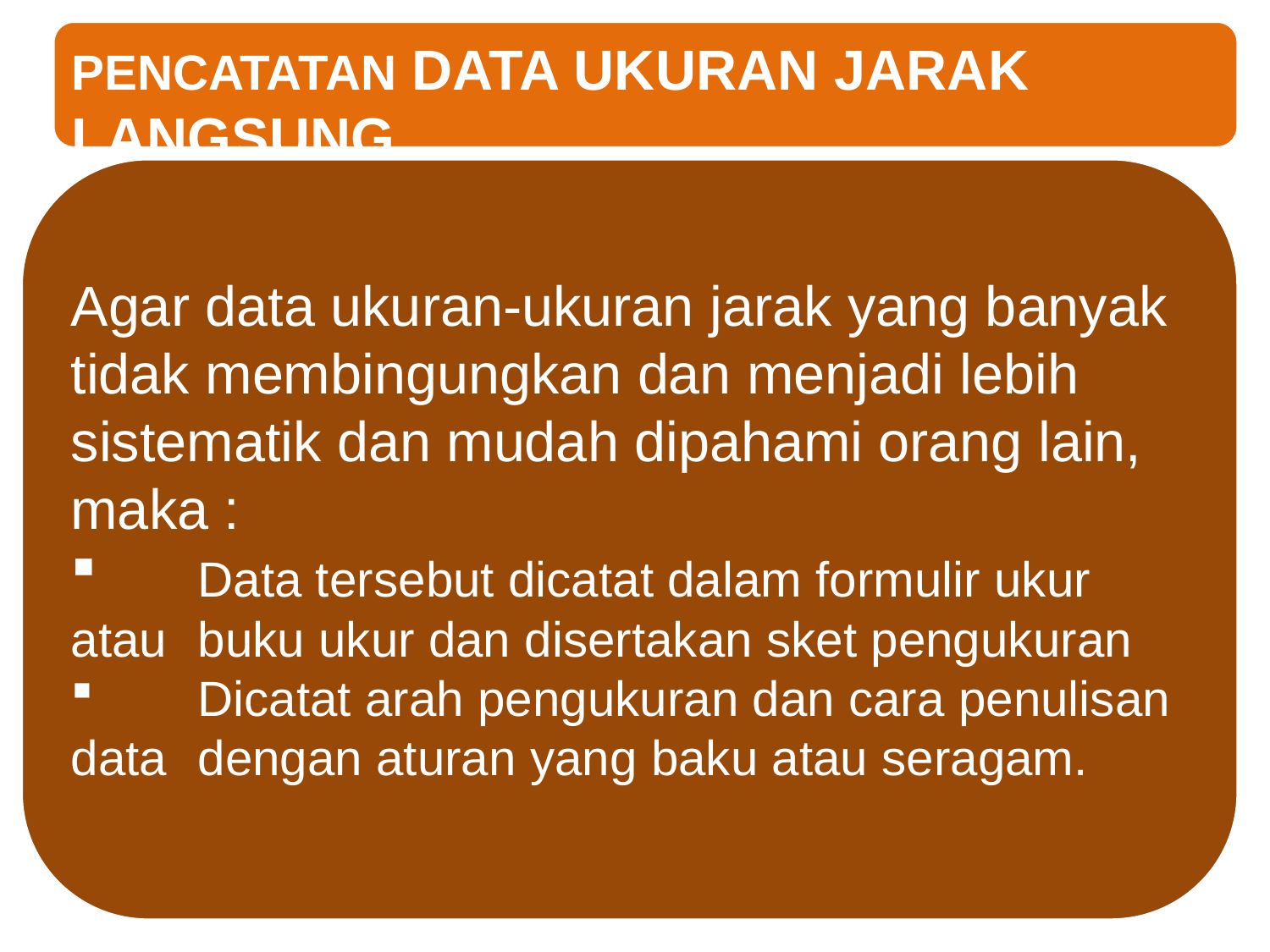

PENCATATAN DATA UKURAN JARAK LANGSUNG

Agar data ukuran-ukuran jarak yang banyak tidak membingungkan dan menjadi lebih sistematik dan mudah dipahami orang lain, maka :
 	Data tersebut dicatat dalam formulir ukur atau 	buku ukur dan disertakan sket pengukuran
 	Dicatat arah pengukuran dan cara penulisan data 	dengan aturan yang baku atau seragam.